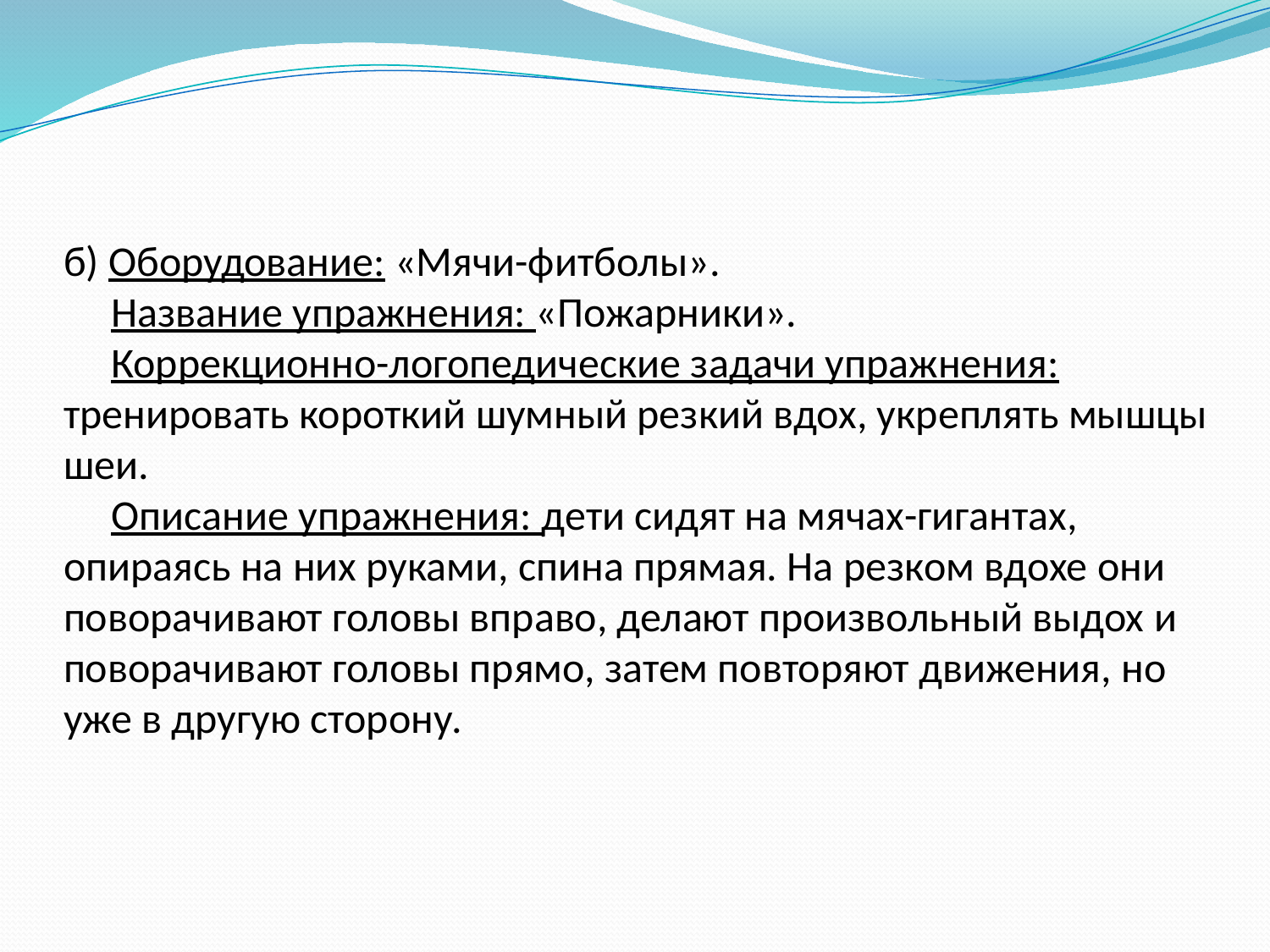

# б) Оборудование: «Мячи-фитболы». Название упражнения: «Пожарники». Коррекционно-логопедические задачи упражнения: тренировать короткий шумный резкий вдох, укреплять мышцы шеи. Описание упражнения: дети сидят на мячах-гигантах, опираясь на них руками, спина прямая. На резком вдохе они поворачивают головы вправо, делают произвольный выдох и поворачивают головы прямо, затем повторяют движения, но уже в другую сторону.